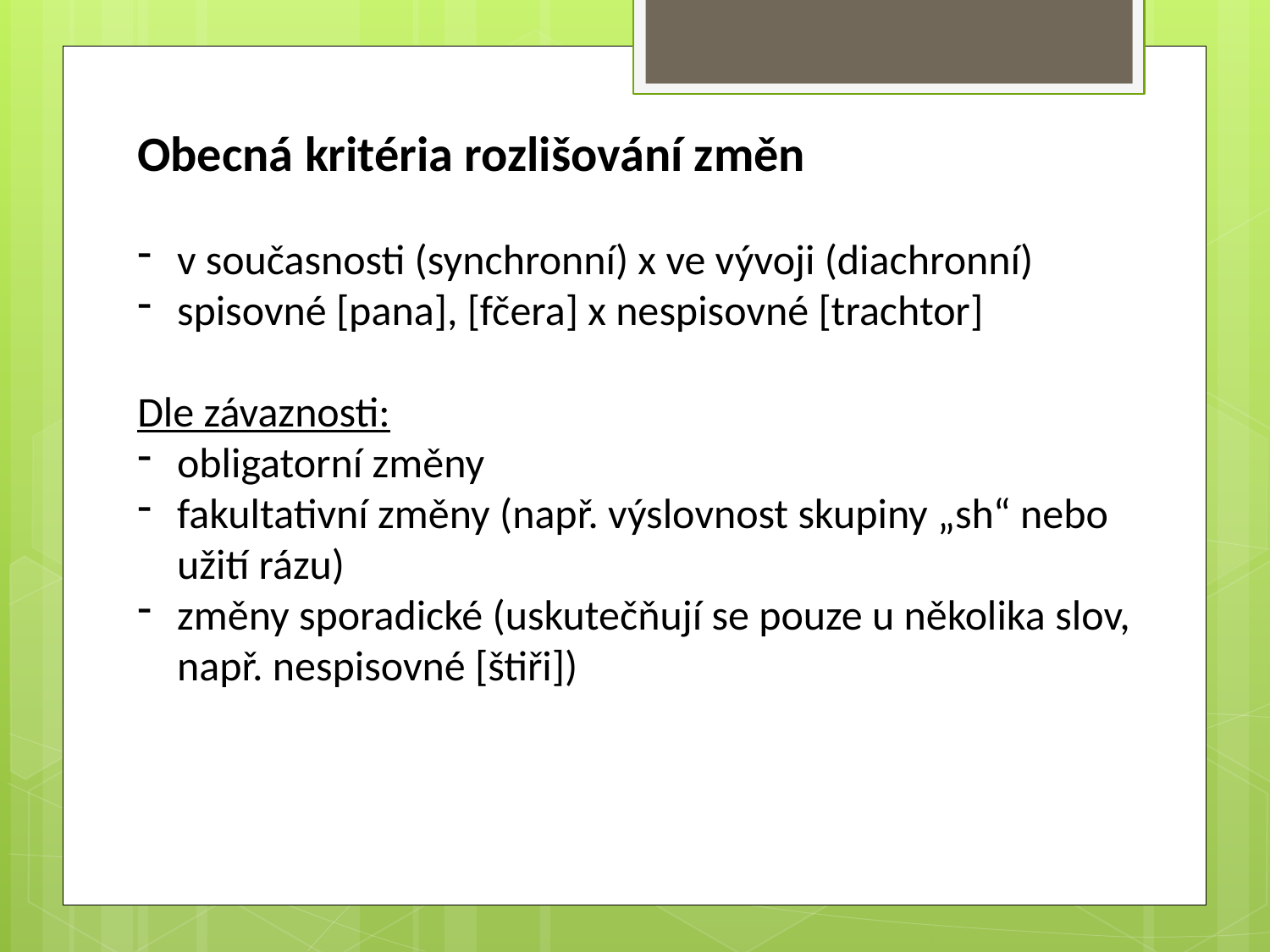

Obecná kritéria rozlišování změn

v současnosti (synchronní) x ve vývoji (diachronní)
spisovné [pana], [fčera] x nespisovné [trachtor]

Dle závaznosti:
obligatorní změny
fakultativní změny (např. výslovnost skupiny „sh“ nebo užití rázu)
změny sporadické (uskutečňují se pouze u několika slov, např. nespisovné [štiři])